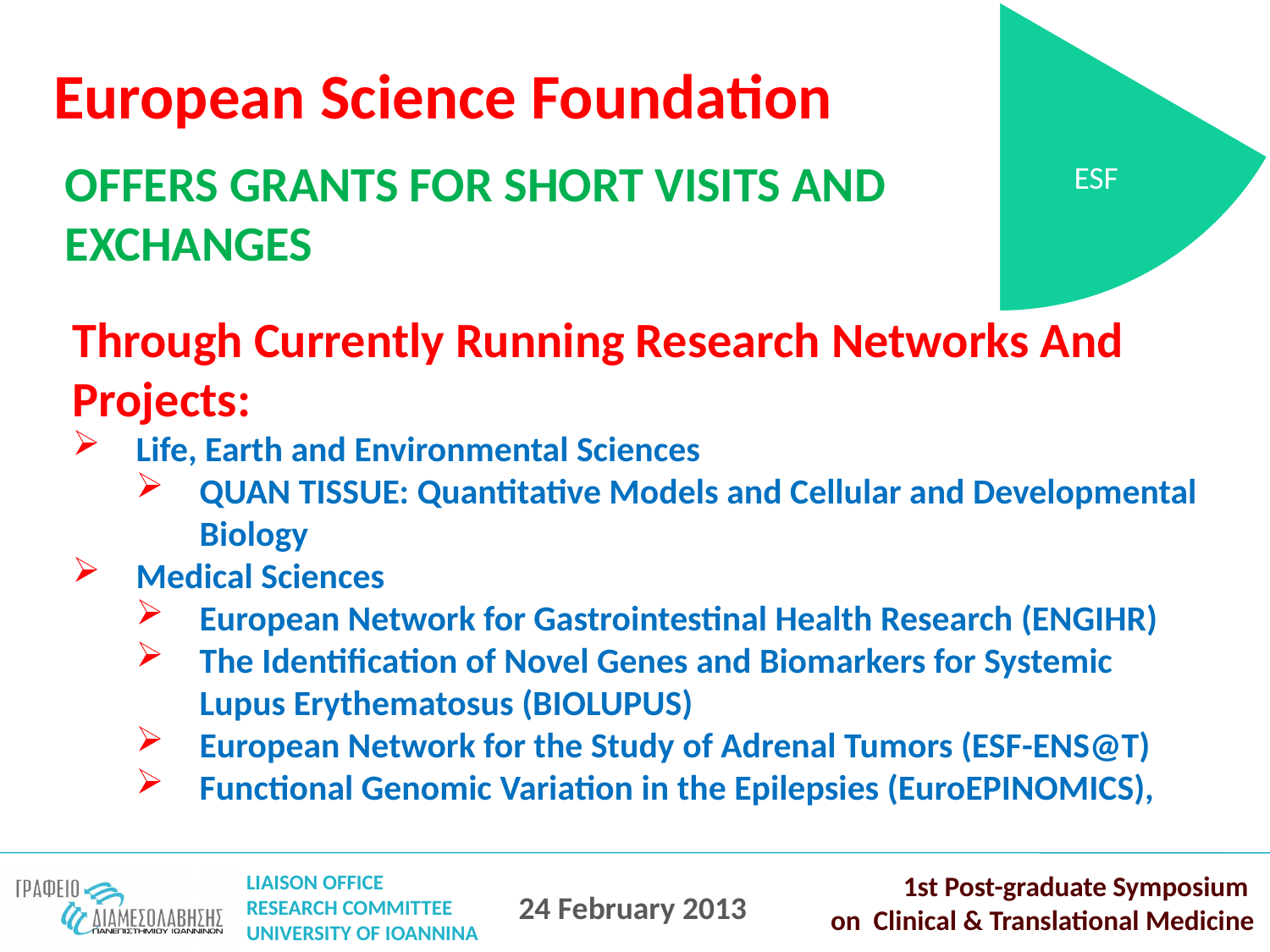

ESF
European Science Foundation
OFFERS GRANTS FOR SHORT VISITS AND EXCHANGES
Through Currently Running Research Networks And Projects:
Life, Earth and Environmental Sciences
QUAN TISSUE: Quantitative Models and Cellular and Developmental Biology
Medical Sciences
European Network for Gastrointestinal Health Research (ENGIHR)
The Identification of Novel Genes and Biomarkers for Systemic Lupus Erythematosus (BIOLUPUS)
European Network for the Study of Adrenal Tumors (ESF-ENS@T)
Functional Genomic Variation in the Epilepsies (EuroEPINOMICS),